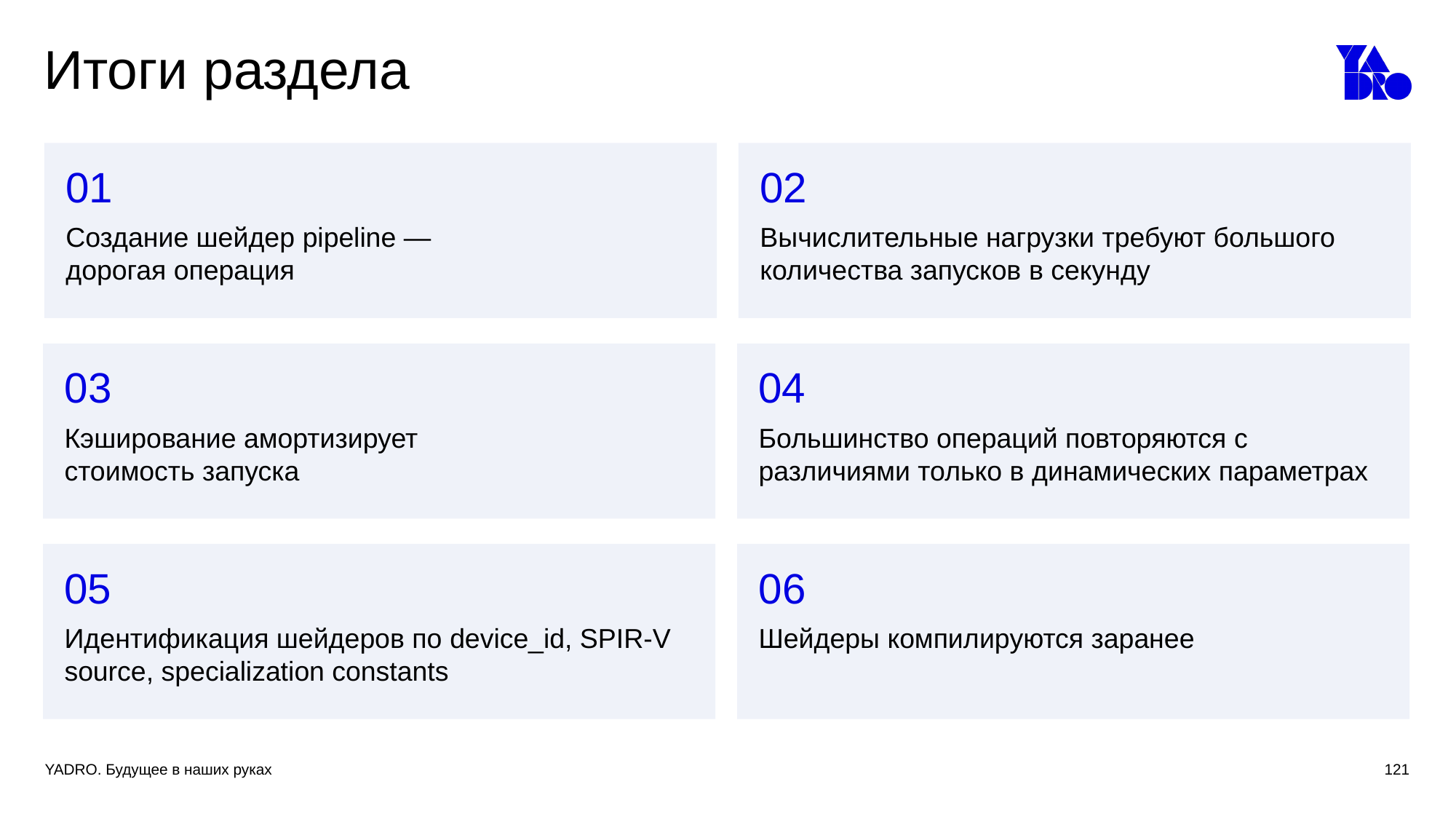

# Итоги раздела
01
Создание шейдер pipeline —
дорогая операция
02
Вычислительные нагрузки требуют большого количества запусков в секунду
03
Кэширование амортизирует
стоимость запуска
04
Большинство операций повторяются с различиями только в динамических параметрах

05
Идентификация шейдеров по device_id, SPIR-V source, specialization constants

06
Шейдеры компилируются заранее

121